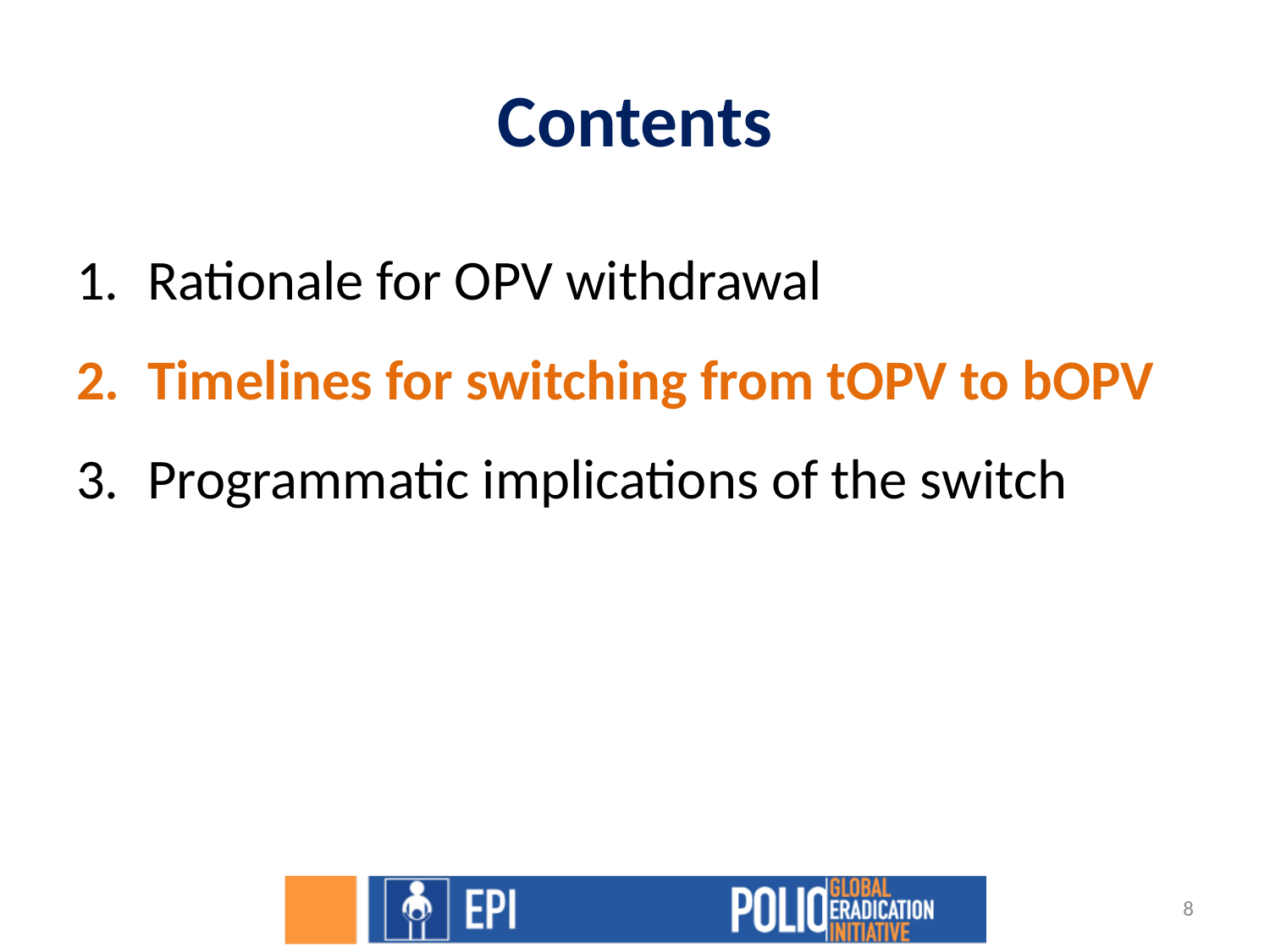

# Contents
Rationale for OPV withdrawal
Timelines for switching from tOPV to bOPV
Programmatic implications of the switch
8